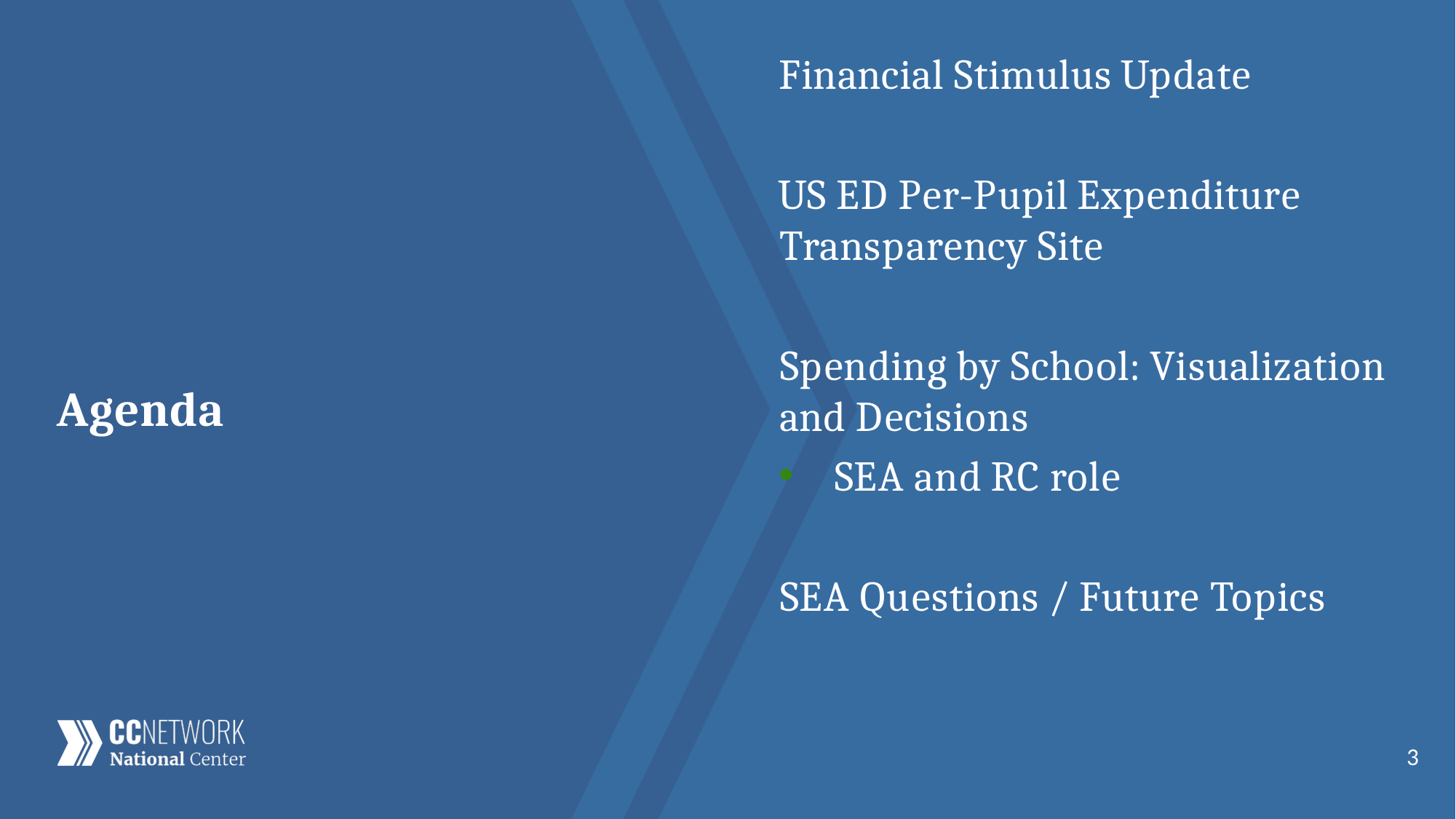

Financial Stimulus Update

US ED Per-Pupil Expenditure Transparency Site

Spending by School: Visualization and Decisions
SEA and RC role

SEA Questions / Future Topics

# Agenda
3